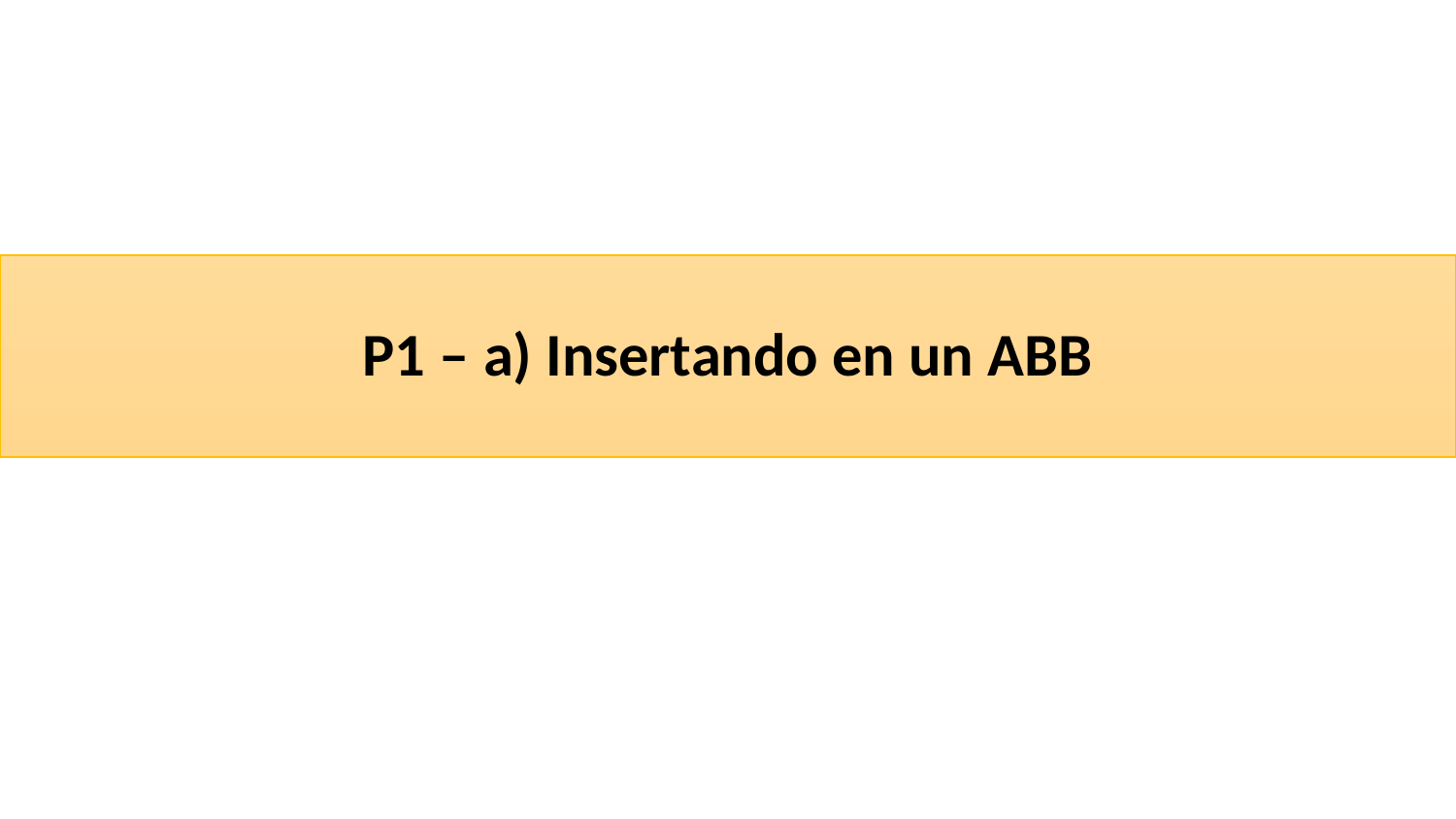

# P1 – a) Insertando en un ABB